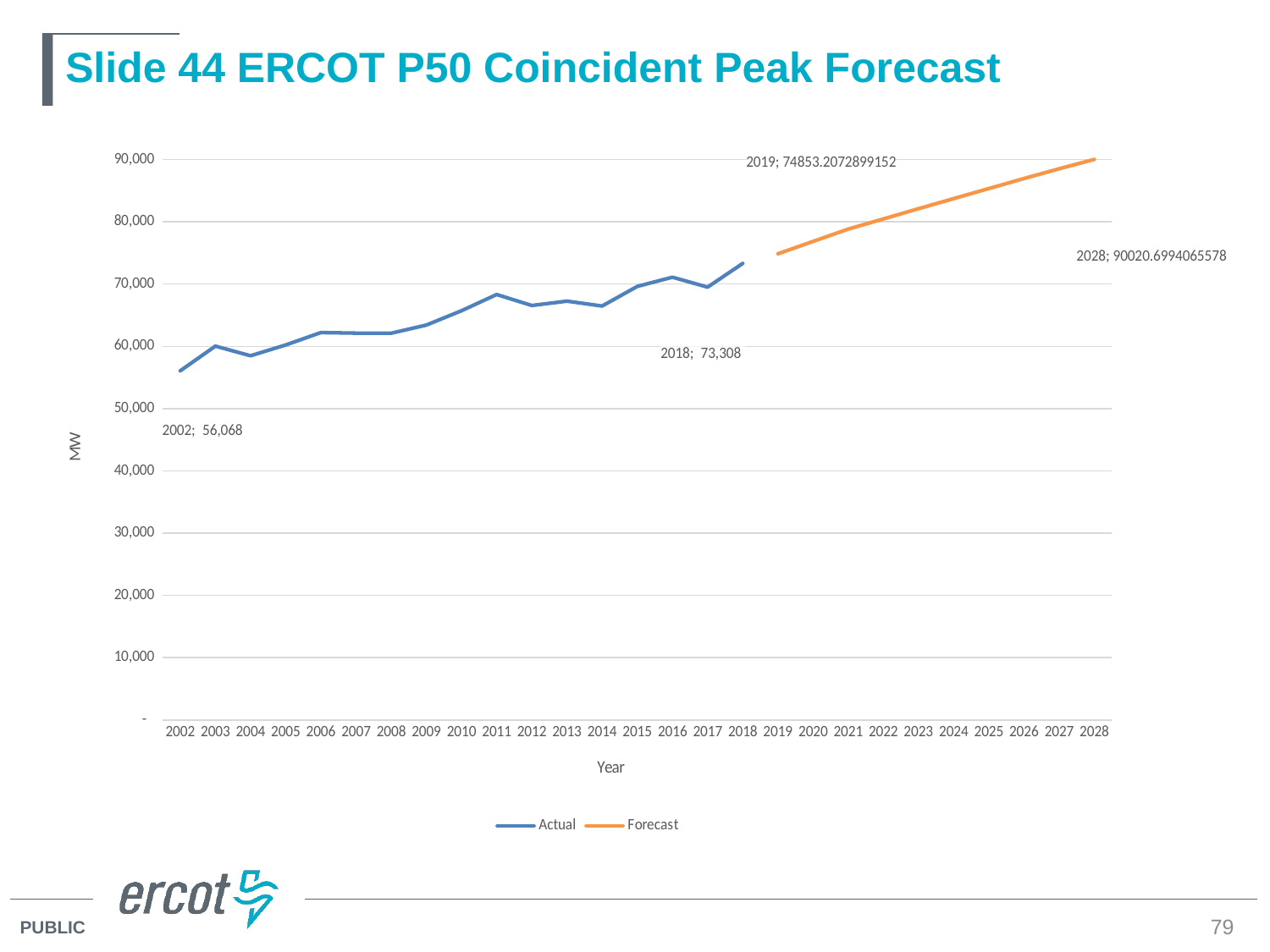

# Slide 44 ERCOT P50 Coincident Peak Forecast

### Chart

| Category | Actual | Forecast |
|---|---|---|
| 2002 | 56068.01622337168 | None |
| 2003 | 60029.662608745355 | None |
| 2004 | 58483.70064358868 | None |
| 2005 | 60212.67957100007 | None |
| 2006 | 62202.802803154475 | None |
| 2007 | 62114.75075727879 | None |
| 2008 | 62102.96365399999 | None |
| 2009 | 63407.18992300001 | None |
| 2010 | 65713.44846099999 | None |
| 2011 | 68317.66984399997 | None |
| 2012 | 66557.78181199996 | None |
| 2013 | 67252.994892 | None |
| 2014 | 66464.064265 | None |
| 2015 | 69620.40761393859 | None |
| 2016 | 71092.60922093941 | None |
| 2017 | 69496.239762 | None |
| 2018 | 73308.153447 | None |
| 2019 | None | 74853.20728991517 |
| 2020 | None | 76845.46561912594 |
| 2021 | None | 78823.7415909701 |
| 2022 | None | 80454.59786146163 |
| 2023 | None | 82101.37183140084 |
| 2024 | None | 83716.45998055176 |
| 2025 | None | 85327.06275459942 |
| 2026 | None | 86940.30825894937 |
| 2027 | None | 88507.64393622558 |
| 2028 | None | 90020.69940655779 |
79